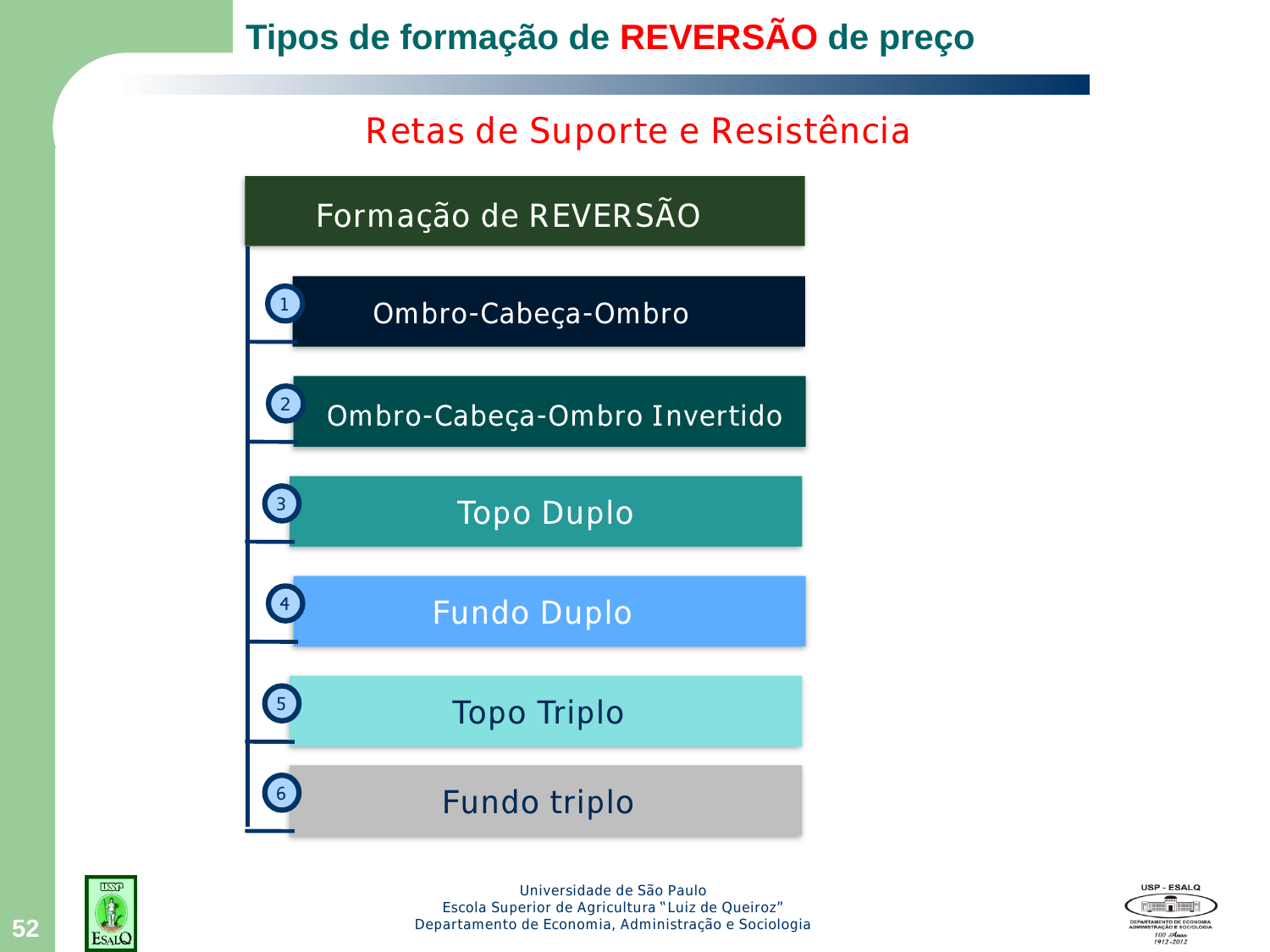

# Tipos de formação de REVERSÃO de preço
Retas de Suporte e Resistência

Formação de REVERSÃO

1
Ombro-Cabeça-Ombro

2
Ombro-Cabeça-Ombro Invertido

3
Topo Duplo

4
Fundo Duplo

5
Topo Triplo

6
Fundo triplo
52